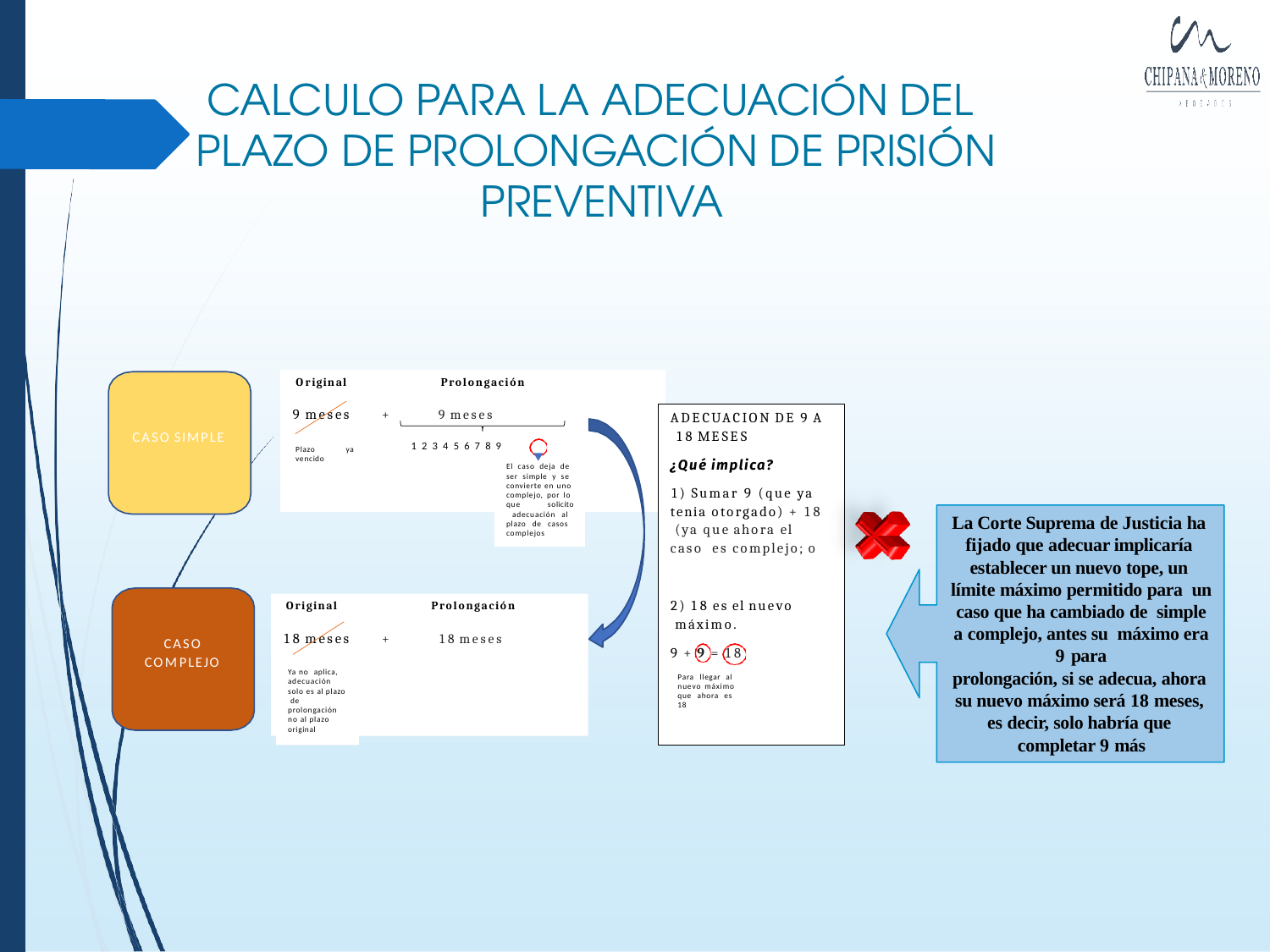

# CALCULO PARA LA ADECUACIÓN DEL  PLAZO DE PROLONGACIÓN DE PRISIÓN  PREVENTIVA

Original
Prolongación

9 meses

+
9 meses
ADECUACION DE 9 A  18 MESES
¿Qué implica?
1) Sumar 9 (que ya  tenia otorgado) + 18  (ya que ahora el caso  es complejo; o

CASO SIMPLE
1 2 3 4 5 6 7 8 9
Plazo  vencido
ya
El caso deja de  ser simple y se  convierte en uno  complejo, por lo  que	solicito  adecuación al  plazo de casos  complejos
La Corte Suprema de Justicia ha  fijado que adecuar implicaría  establecer un nuevo tope, un  límite máximo permitido para  un caso que ha cambiado de  simple a complejo, antes su  máximo era 9 para
prolongación, si se adecua, ahora  su nuevo máximo será 18 meses,  es decir, solo habría que  completar 9 más

2) 18 es el nuevo  máximo.
9 + 9 = 18
Para llegar al  nuevo máximo  que ahora es  18

Original
Prolongación
18 meses
+
18 meses
CASO  COMPLEJO

Ya no  aplica,  adecuación  solo es al plazo  de  prolongación  no al plazo  original